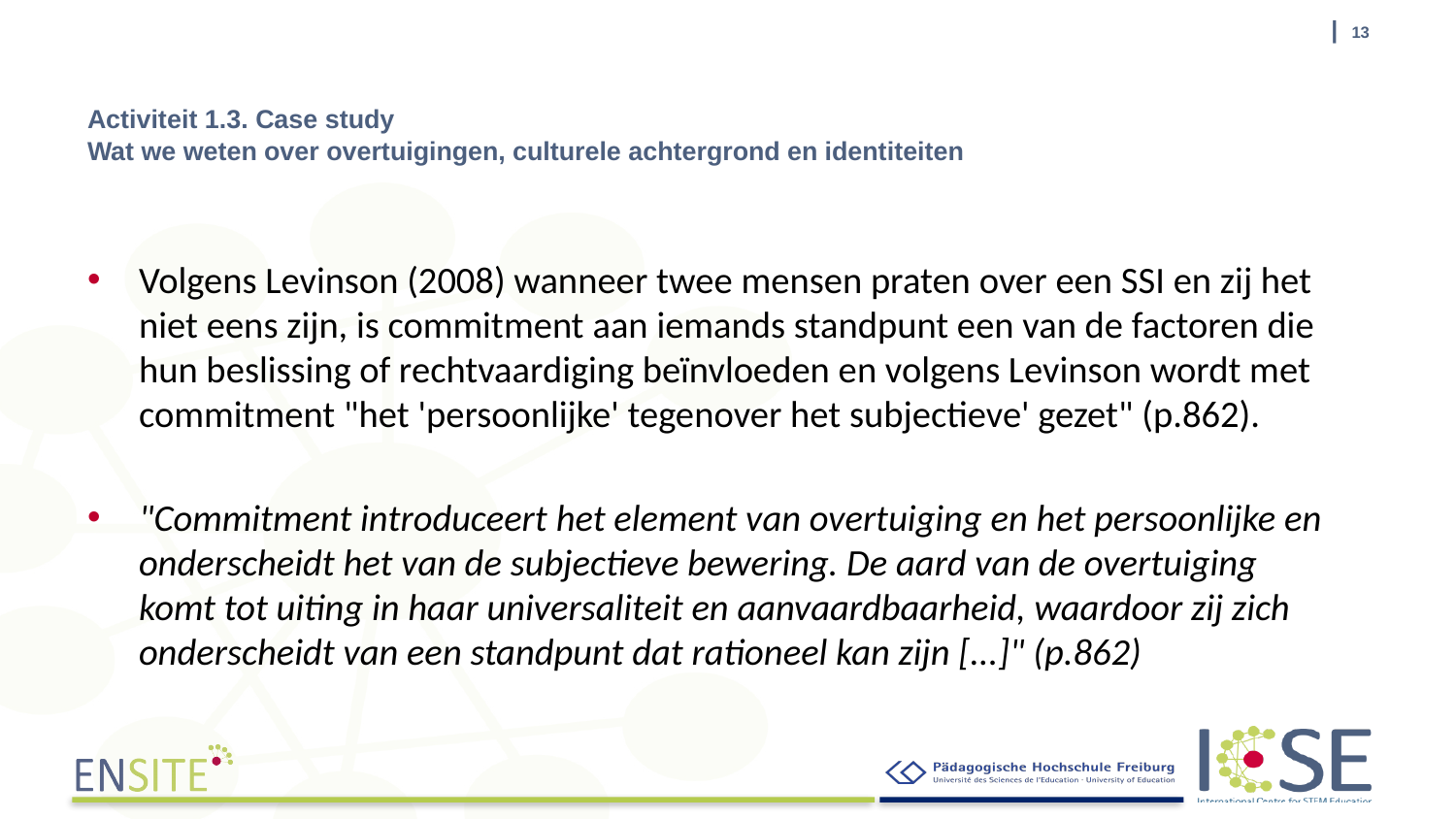

|  13
# Activiteit 1.3. Case study Wat we weten over overtuigingen, culturele achtergrond en identiteiten
Volgens Levinson (2008) wanneer twee mensen praten over een SSI en zij het niet eens zijn, is commitment aan iemands standpunt een van de factoren die hun beslissing of rechtvaardiging beïnvloeden en volgens Levinson wordt met commitment "het 'persoonlijke' tegenover het subjectieve' gezet" (p.862).

"Commitment introduceert het element van overtuiging en het persoonlijke en onderscheidt het van de subjectieve bewering. De aard van de overtuiging komt tot uiting in haar universaliteit en aanvaardbaarheid, waardoor zij zich onderscheidt van een standpunt dat rationeel kan zijn [...]" (p.862)